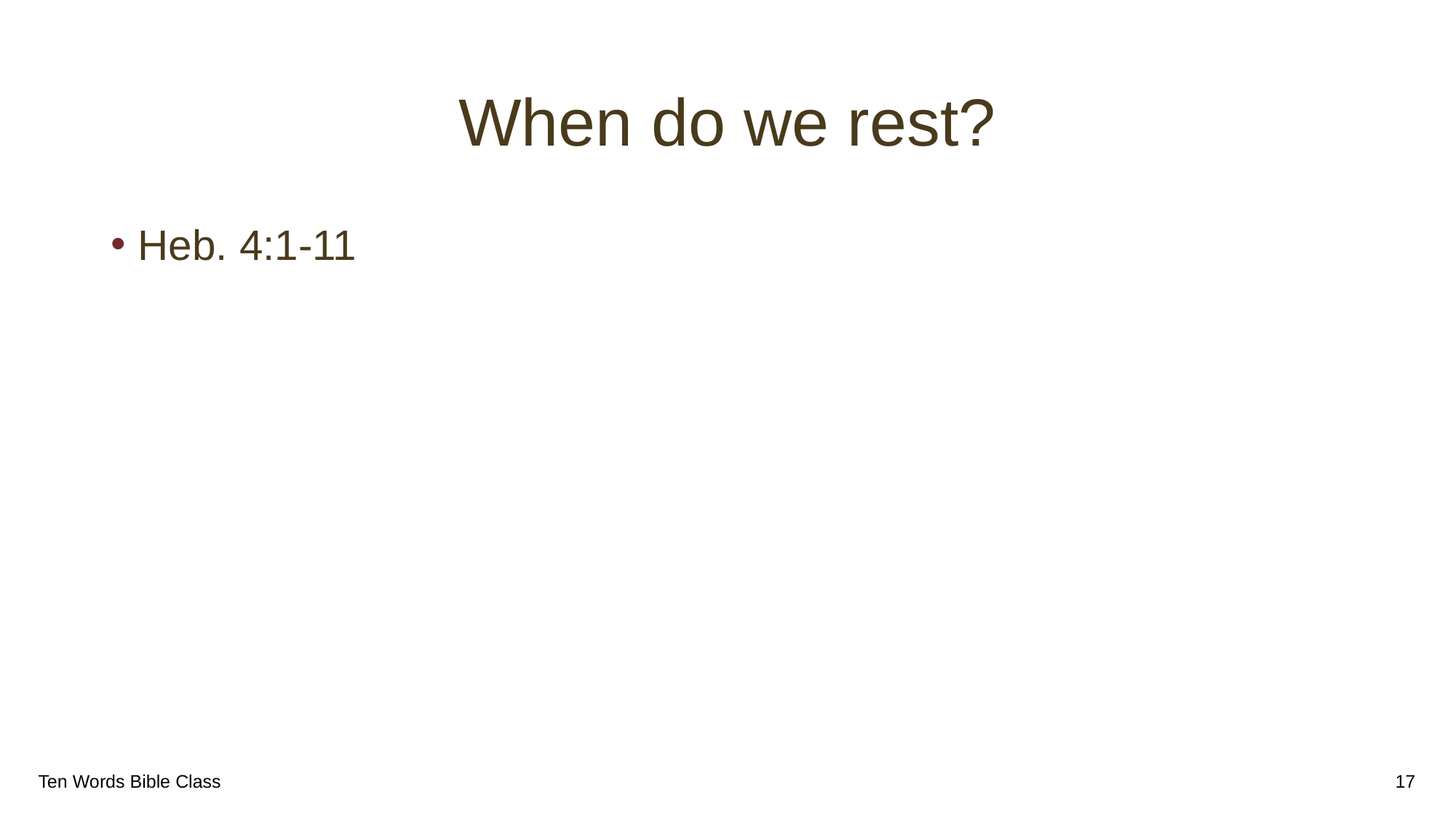

# When do we rest?
Heb. 4:1-11
Ten Words Bible Class
17